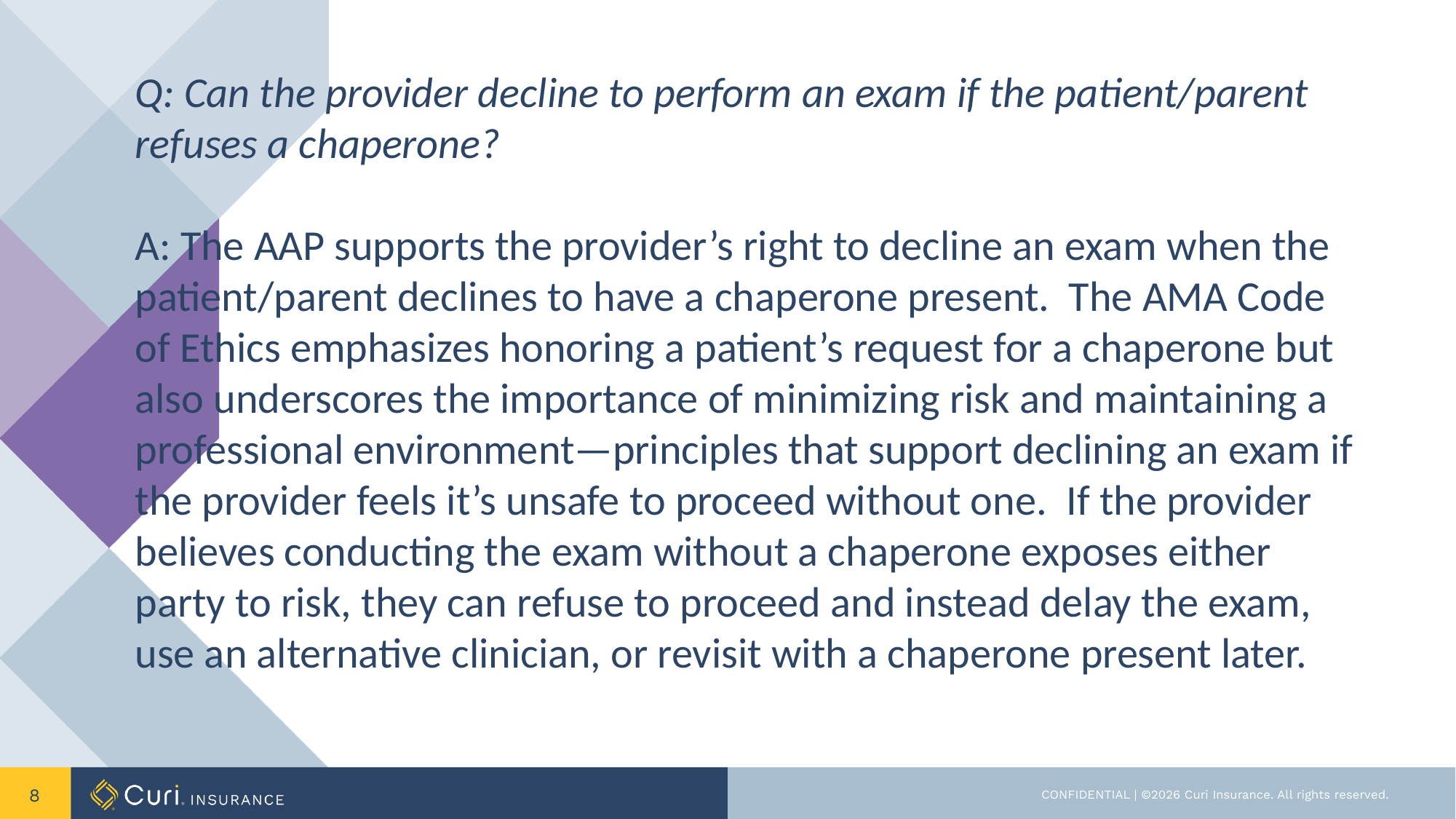

Q: Can the provider decline to perform an exam if the patient/parent refuses a chaperone?

A: The AAP supports the provider’s right to decline an exam when the patient/parent declines to have a chaperone present.  The AMA Code of Ethics emphasizes honoring a patient’s request for a chaperone but also underscores the importance of minimizing risk and maintaining a professional environment—principles that support declining an exam if the provider feels it’s unsafe to proceed without one.  If the provider believes conducting the exam without a chaperone exposes either party to risk, they can refuse to proceed and instead delay the exam, use an alternative clinician, or revisit with a chaperone present later.
8